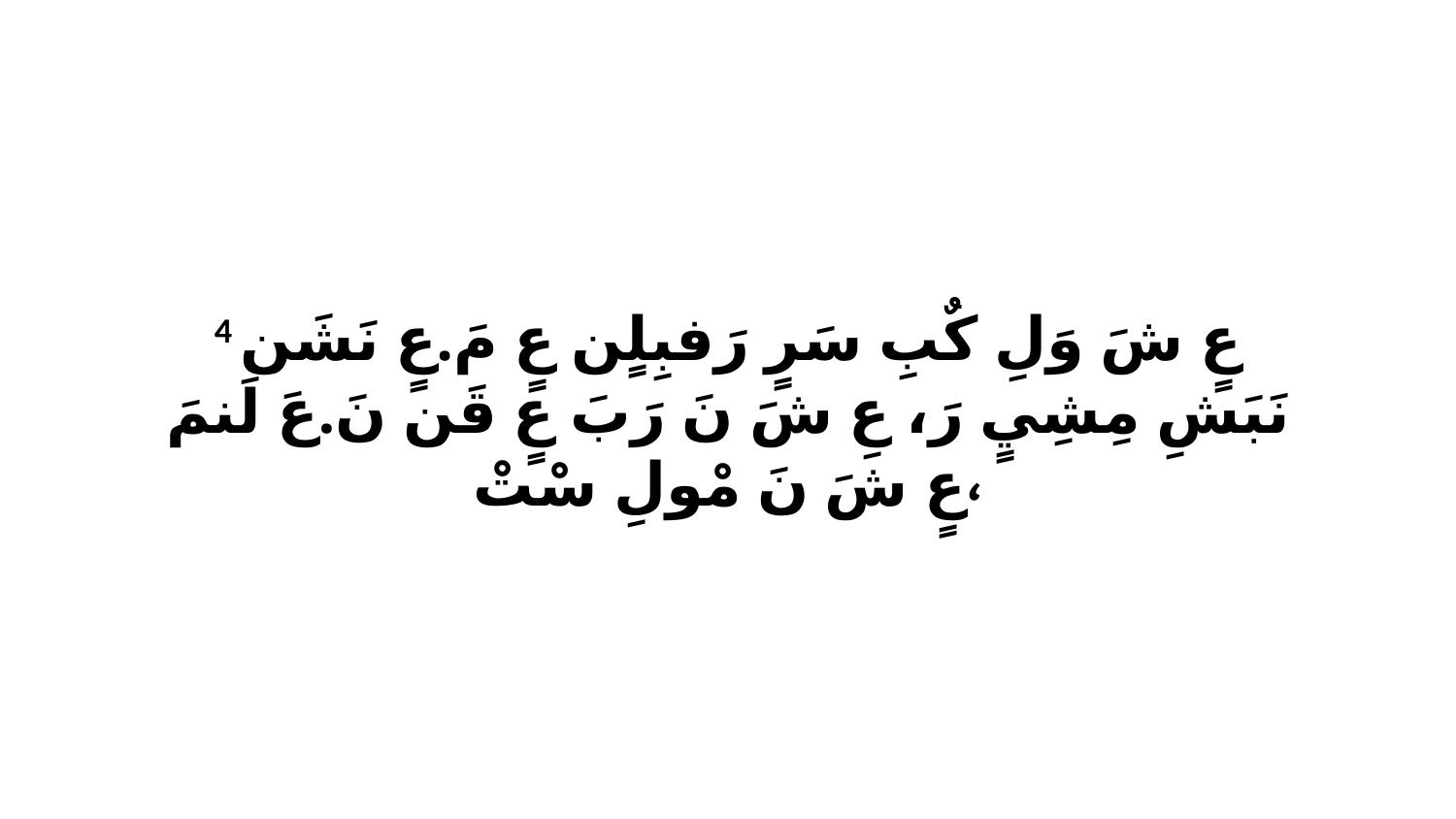

4 عٍ شَ وَلِ كٌبِ سَرٍ رَفبِلٍن عٍ مَ.عٍ نَشَن نَبَشِ مِشِيٍ رَ، عِ شَ نَ رَبَ عٍ قَن نَ.عَ لَنمَ عٍ شَ نَ مْولِ سْتْ،